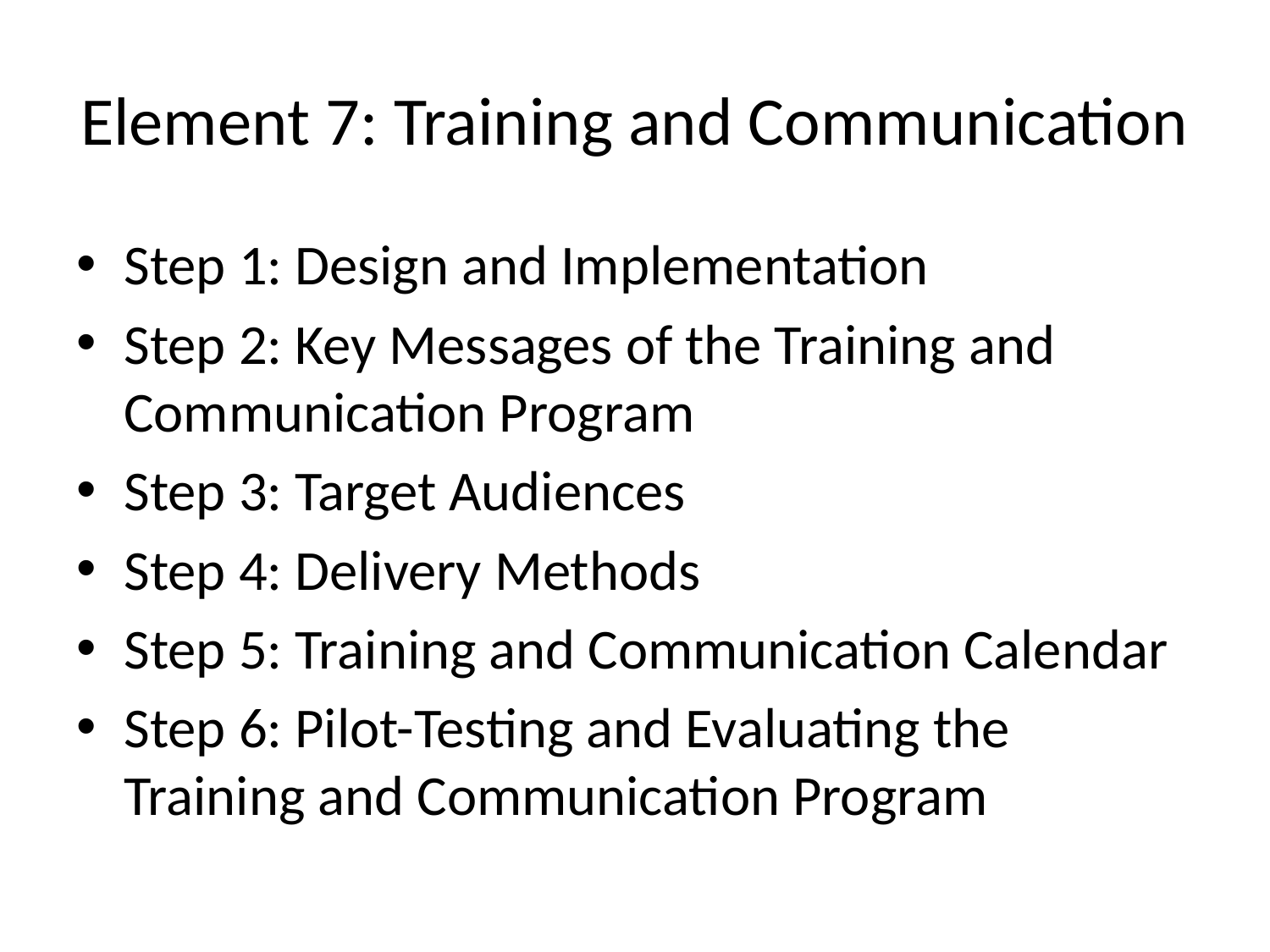

# Element 7: Training and Communication
Step 1: Design and Implementation
Step 2: Key Messages of the Training and Communication Program
Step 3: Target Audiences
Step 4: Delivery Methods
Step 5: Training and Communication Calendar
Step 6: Pilot-Testing and Evaluating the Training and Communication Program